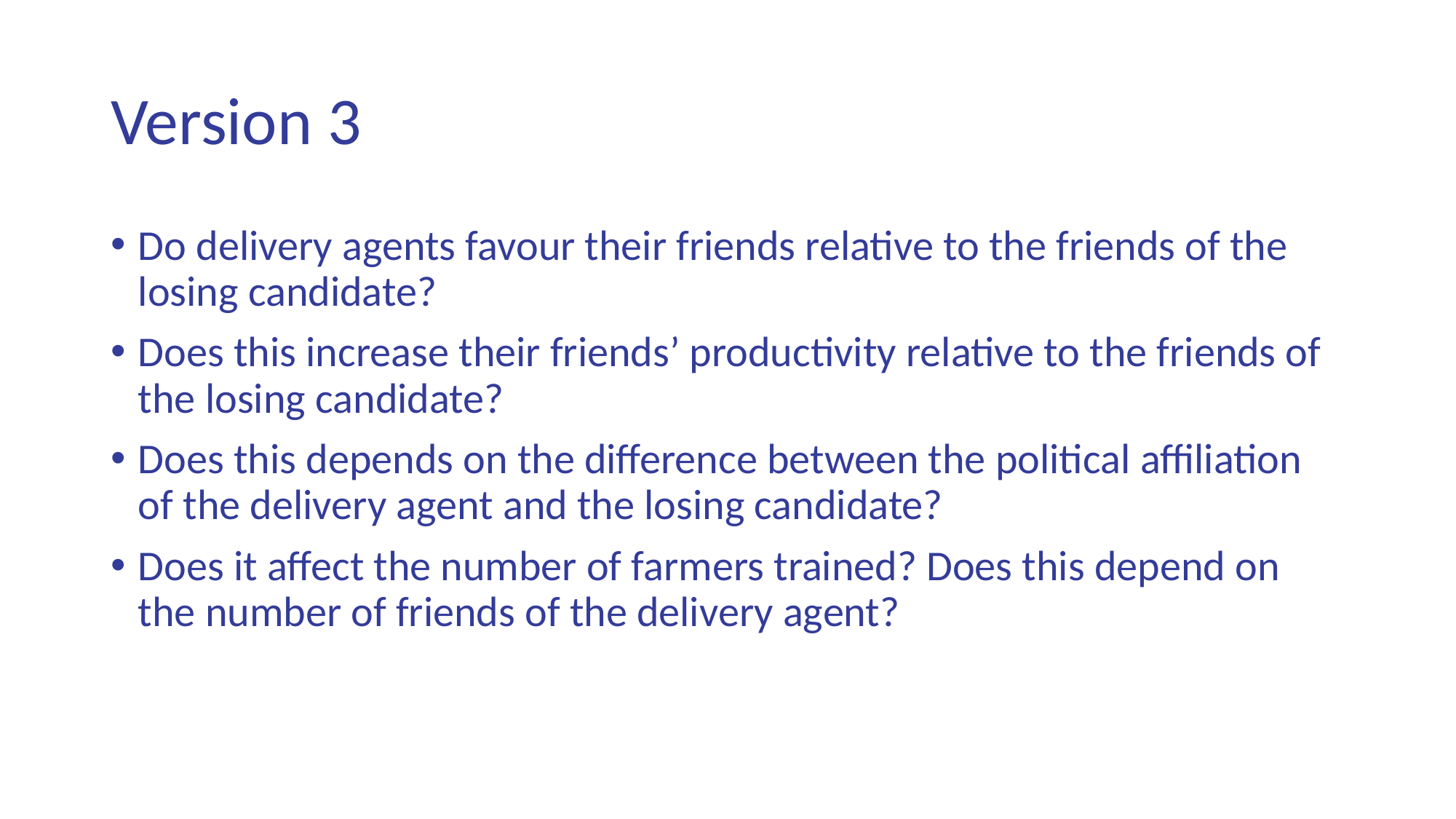

# Version 3
Do delivery agents favour their friends relative to the friends of the losing candidate?
Does this increase their friends’ productivity relative to the friends of the losing candidate?
Does this depends on the difference between the political affiliation of the delivery agent and the losing candidate?
Does it affect the number of farmers trained? Does this depend on the number of friends of the delivery agent?